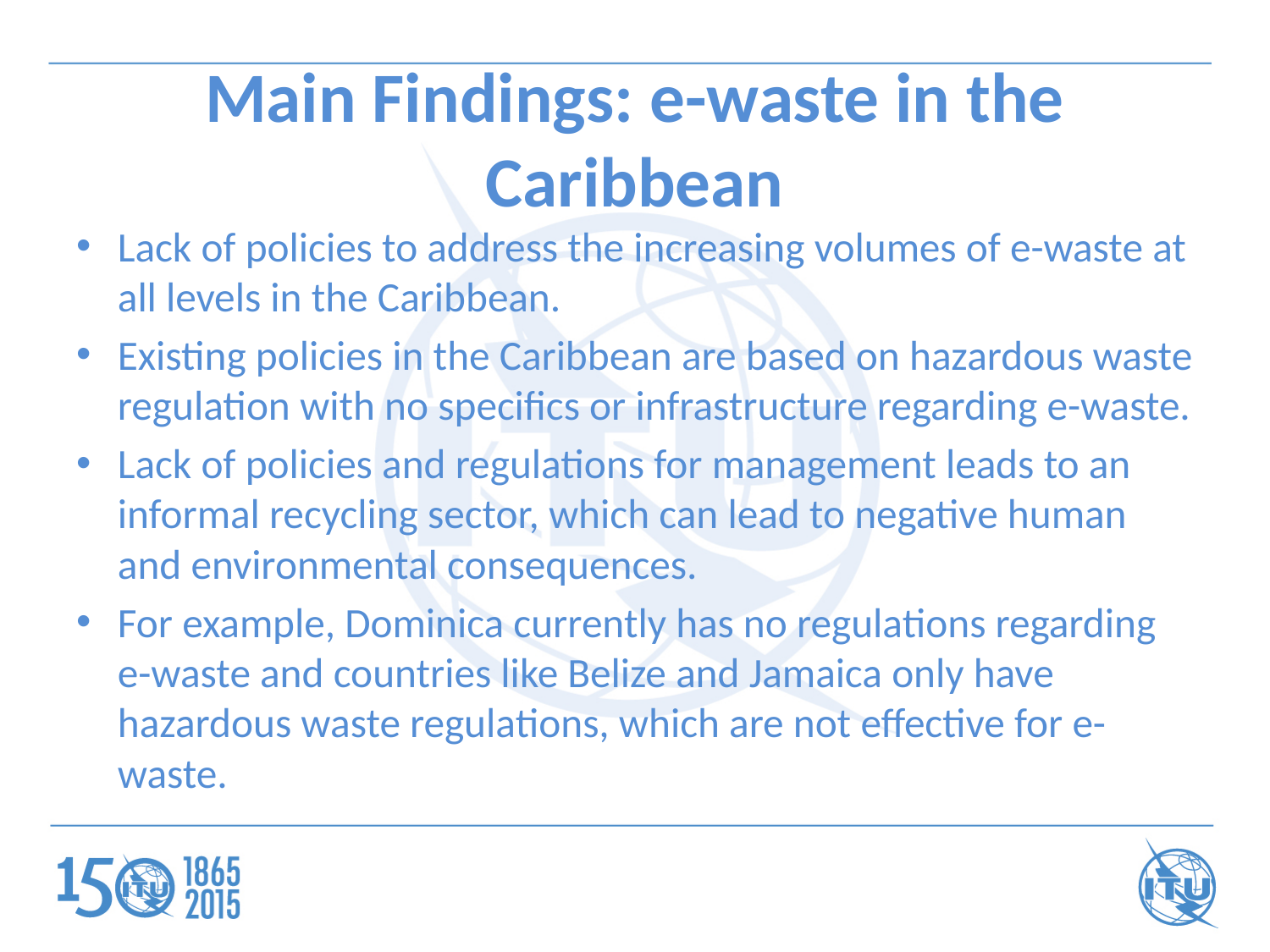

# Main Findings: e-waste in the Caribbean
Lack of policies to address the increasing volumes of e-waste at all levels in the Caribbean.
Existing policies in the Caribbean are based on hazardous waste regulation with no specifics or infrastructure regarding e-waste.
Lack of policies and regulations for management leads to an informal recycling sector, which can lead to negative human and environmental consequences.
For example, Dominica currently has no regulations regarding e-waste and countries like Belize and Jamaica only have hazardous waste regulations, which are not effective for e-waste.